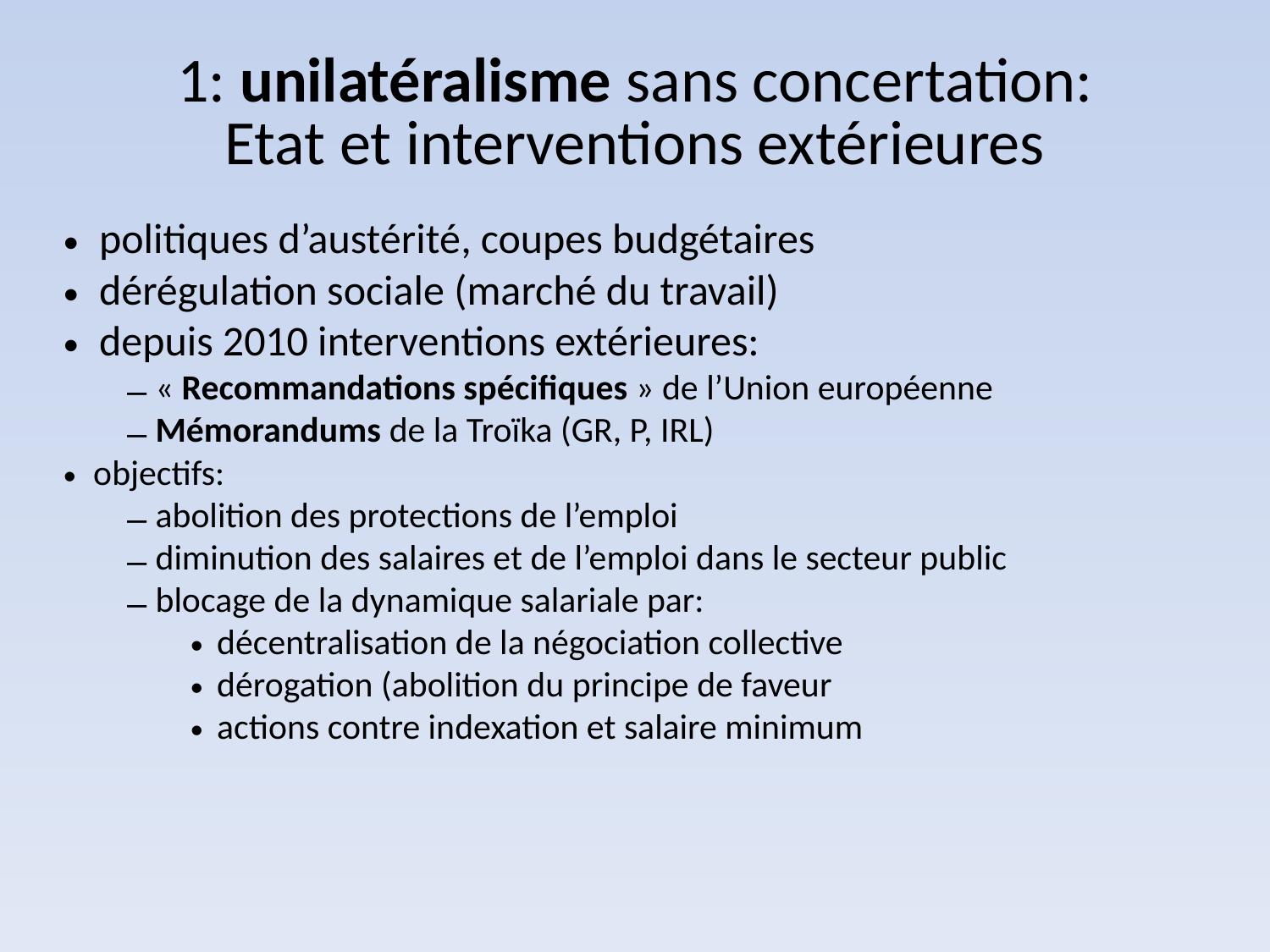

1: unilatéralisme sans concertation:
Etat et interventions extérieures
politiques d’austérité, coupes budgétaires
dérégulation sociale (marché du travail)
depuis 2010 interventions extérieures:
« Recommandations spécifiques » de l’Union européenne
Mémorandums de la Troïka (GR, P, IRL)
objectifs:
abolition des protections de l’emploi
diminution des salaires et de l’emploi dans le secteur public
blocage de la dynamique salariale par:
décentralisation de la négociation collective
dérogation (abolition du principe de faveur
actions contre indexation et salaire minimum